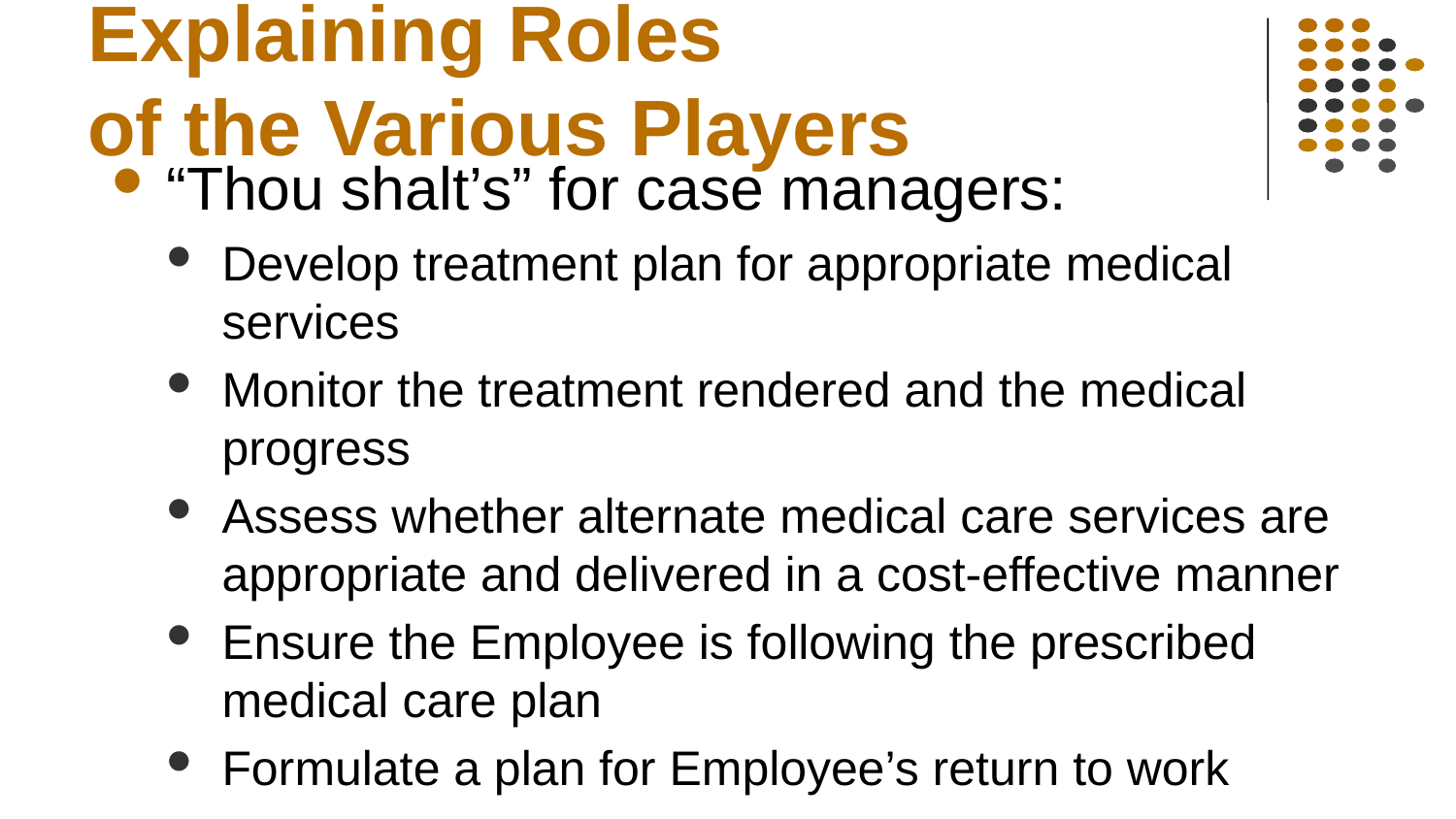

# Explaining Roles of the Various Players
“Thou shalt’s” for case managers:
Develop treatment plan for appropriate medical services
Monitor the treatment rendered and the medical progress
Assess whether alternate medical care services are appropriate and delivered in a cost-effective manner
Ensure the Employee is following the prescribed medical care plan
Formulate a plan for Employee’s return to work